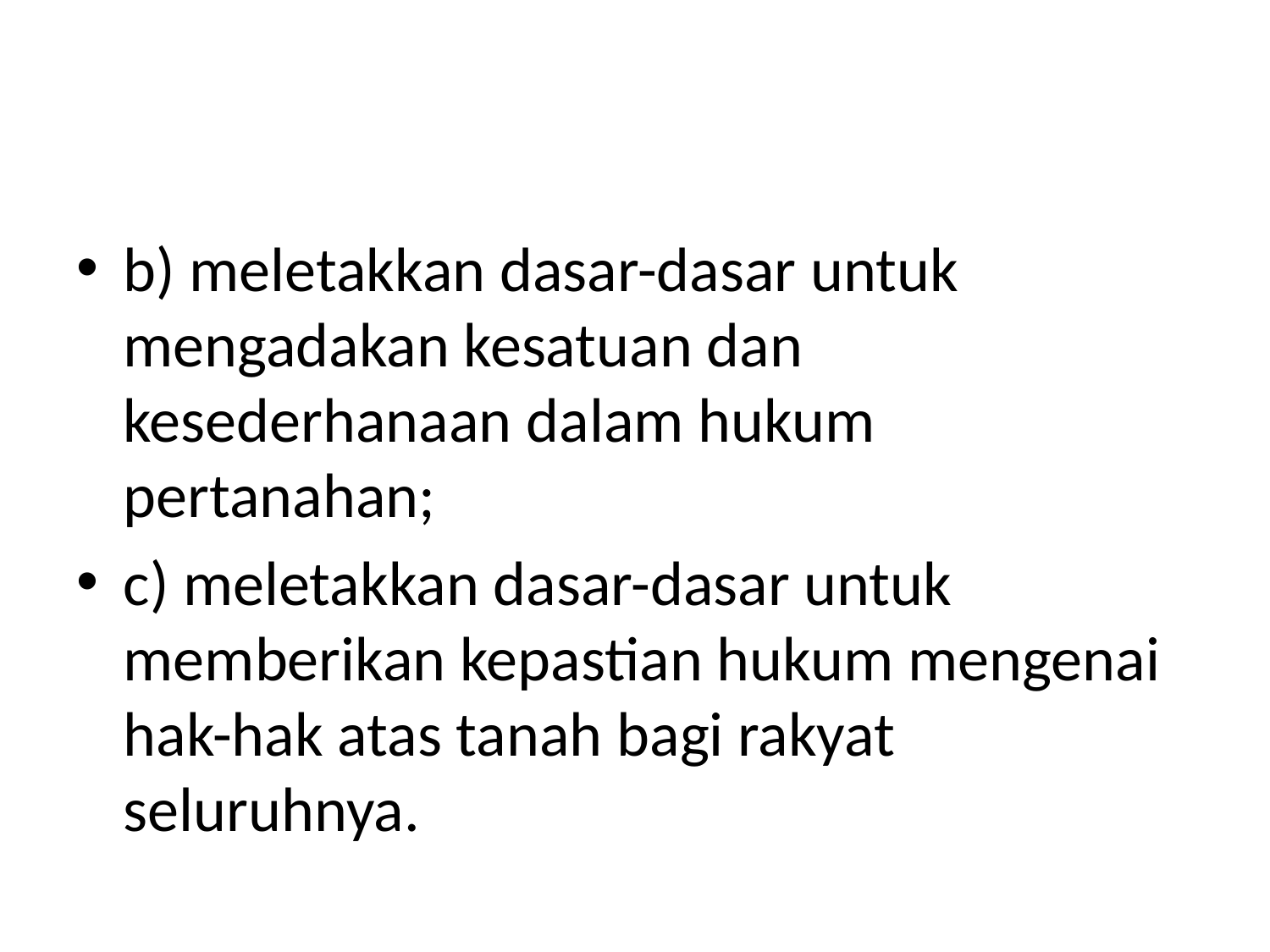

#
b) meletakkan dasar-dasar untuk mengadakan kesatuan dan kesederhanaan dalam hukum pertanahan;
c) meletakkan dasar-dasar untuk memberikan kepastian hukum mengenai hak-hak atas tanah bagi rakyat seluruhnya.